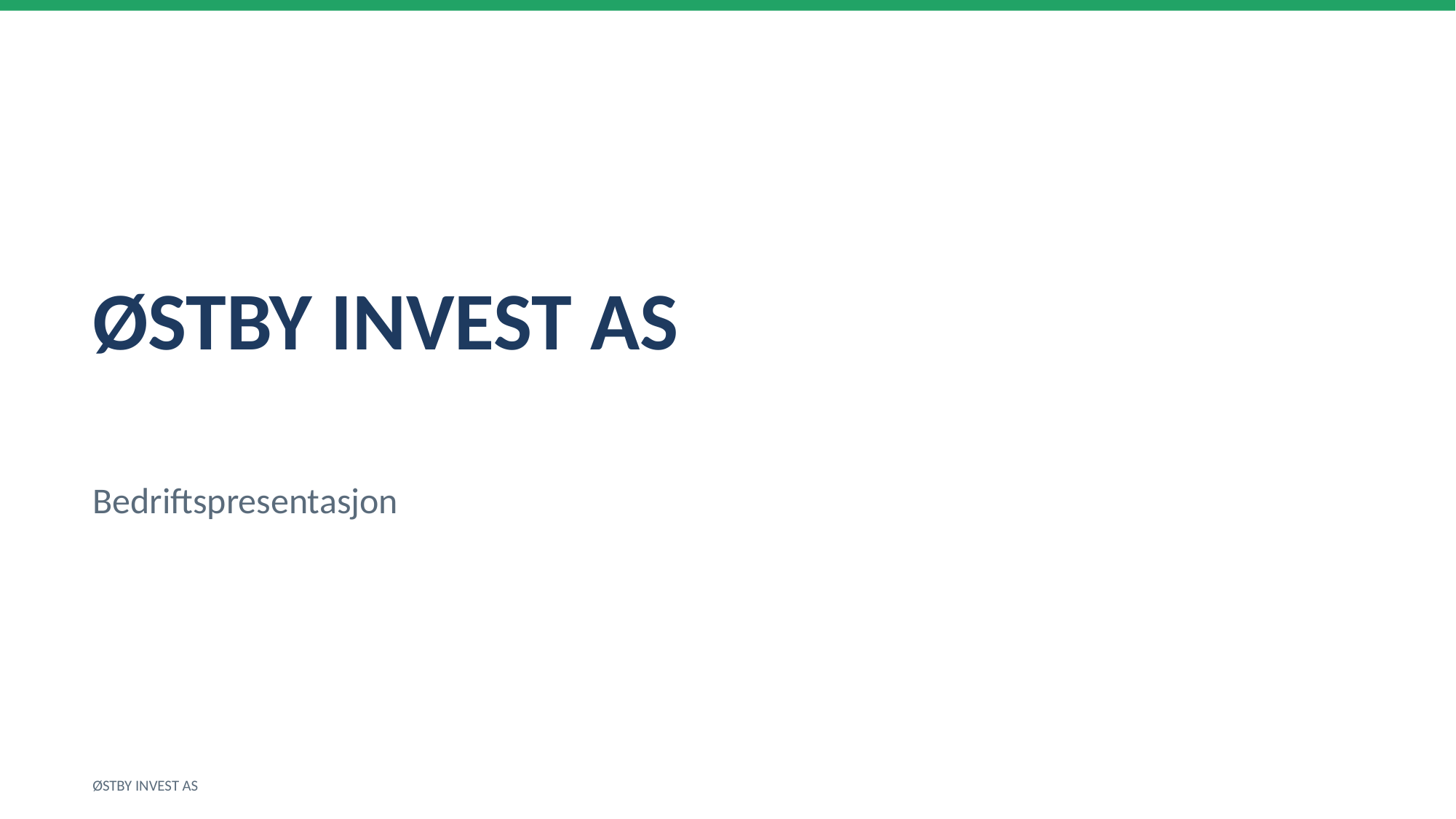

ØSTBY INVEST AS
Bedriftspresentasjon
ØSTBY INVEST AS